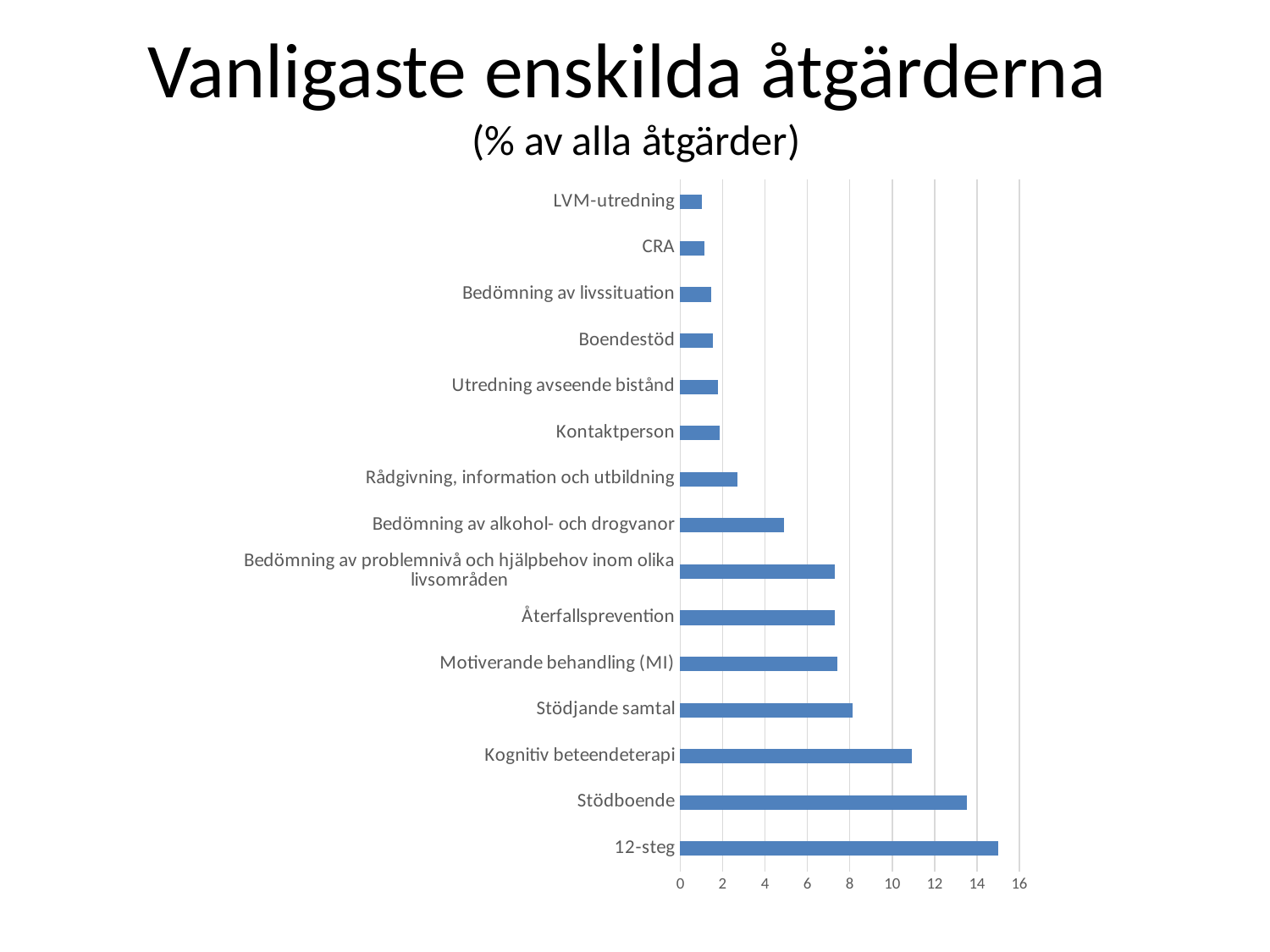

# Vanligaste enskilda åtgärderna (% av alla åtgärder)

### Chart

| Category |  |
|---|---|
| 12-steg | 15.0 |
| Stödboende | 13.541666666666666 |
| Kognitiv beteendeterapi | 10.9375 |
| Stödjande samtal | 8.125 |
| Motiverande behandling (MI) | 7.395833333333333 |
| Återfallsprevention | 7.291666666666671 |
| Bedömning av problemnivå och hjälpbehov inom olika livsområden | 7.291666666666671 |
| Bedömning av alkohol- och drogvanor | 4.895833333333333 |
| Rådgivning, information och utbildning | 2.70833333333334 |
| Kontaktperson | 1.875 |
| Utredning avseende bistånd | 1.7708333333333333 |
| Boendestöd | 1.5625 |
| Bedömning av livssituation | 1.4583333333333333 |
| CRA | 1.1458333333333333 |
| LVM-utredning | 1.0416666666666659 |